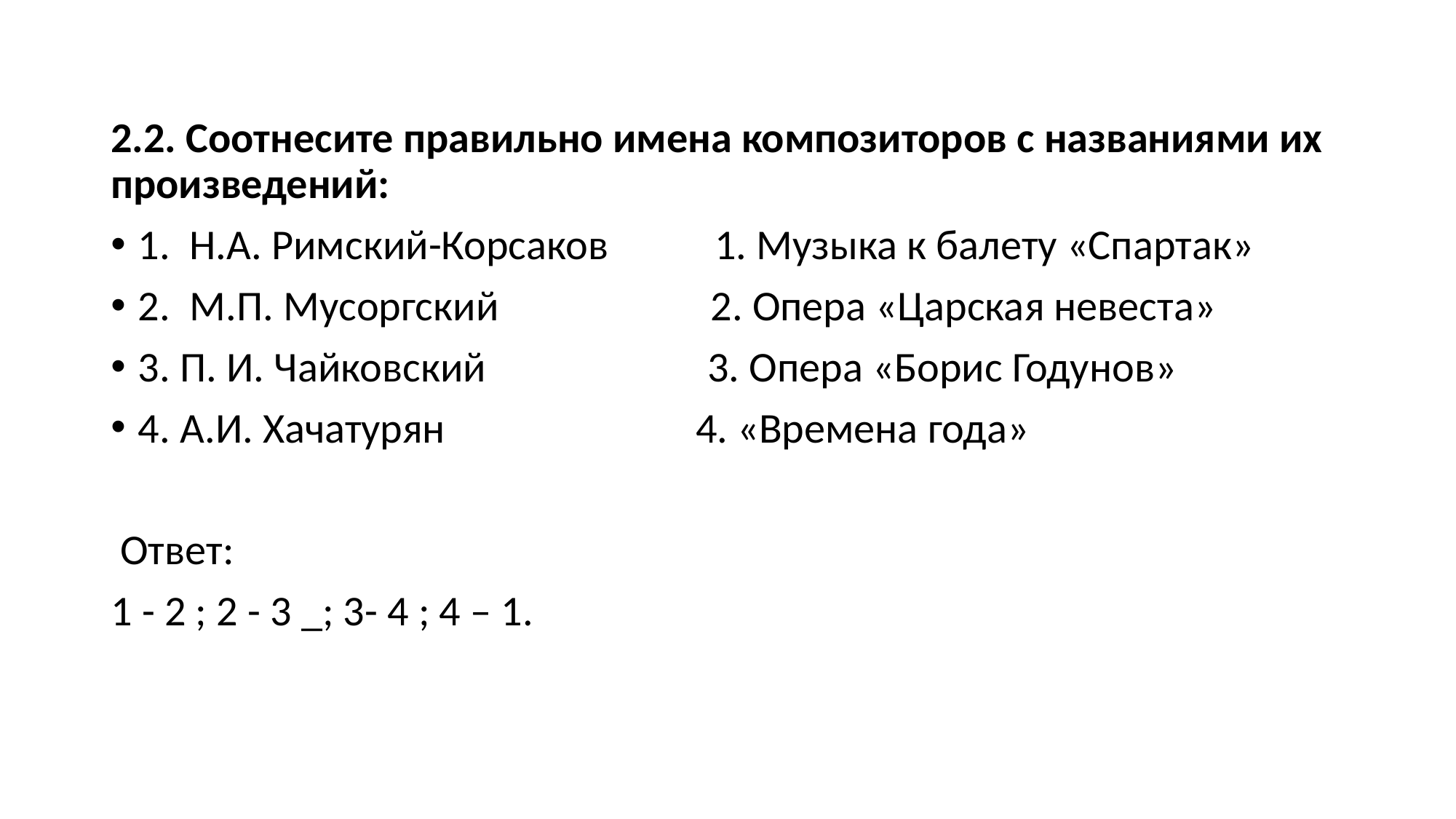

2.2. Соотнесите правильно имена композиторов с названиями их произведений:
1.  Н.А. Римский-Корсаков           1. Музыка к балету «Спартак»
2.  М.П. Мусоргский                      2. Опера «Царская невеста»
3. П. И. Чайковский                       3. Опера «Борис Годунов»
4. А.И. Хачатурян                          4. «Времена года»

 Ответ:
1 - 2 ; 2 - 3 _; 3- 4 ; 4 – 1.